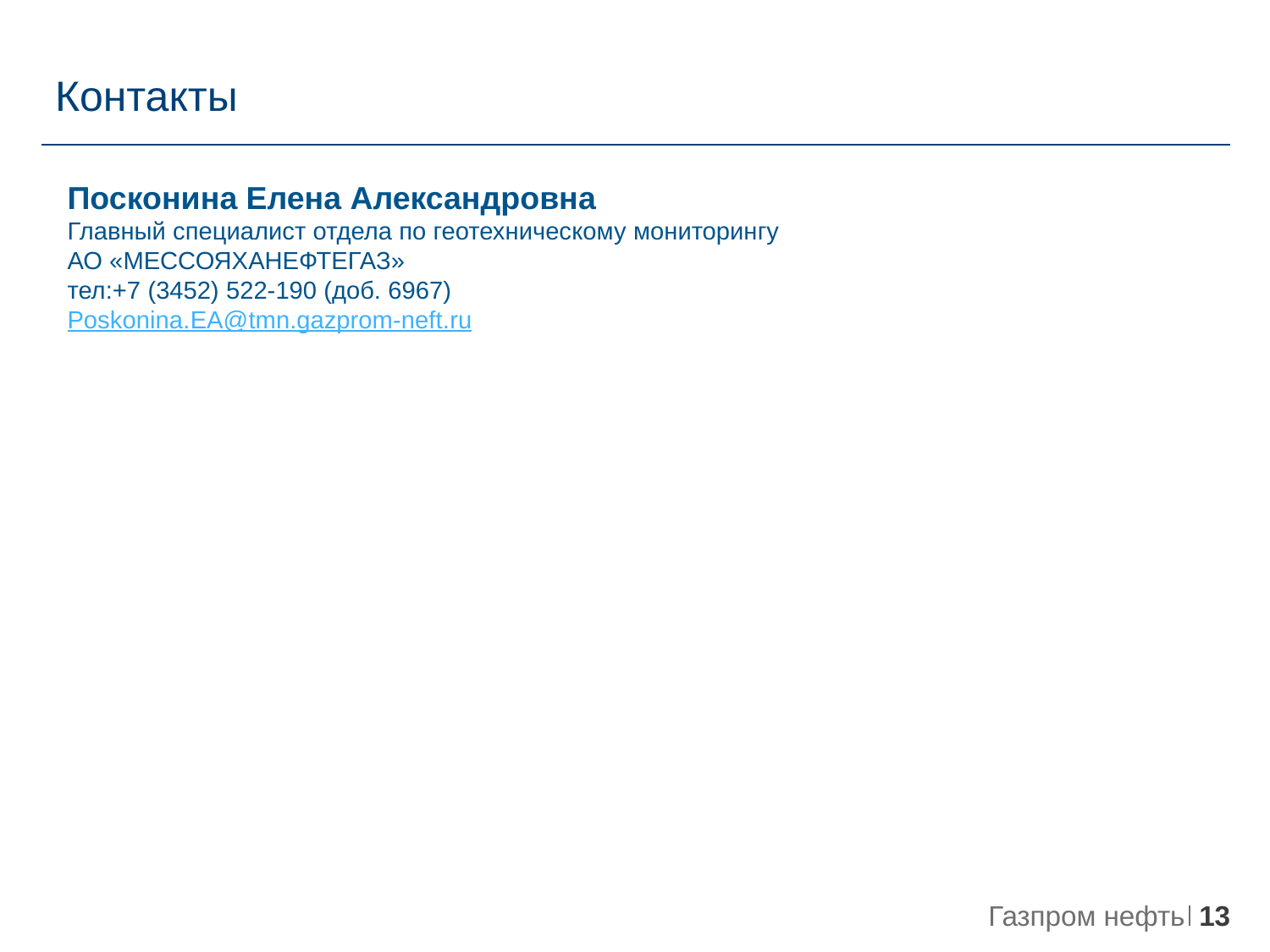

# Контакты
Посконина Елена Александровна
Главный специалист отдела по геотехническому мониторингу
АО «МЕССОЯХАНЕФТЕГАЗ»
тел:+7 (3452) 522-190 (доб. 6967)
Poskonina.EA@tmn.gazprom-neft.ru